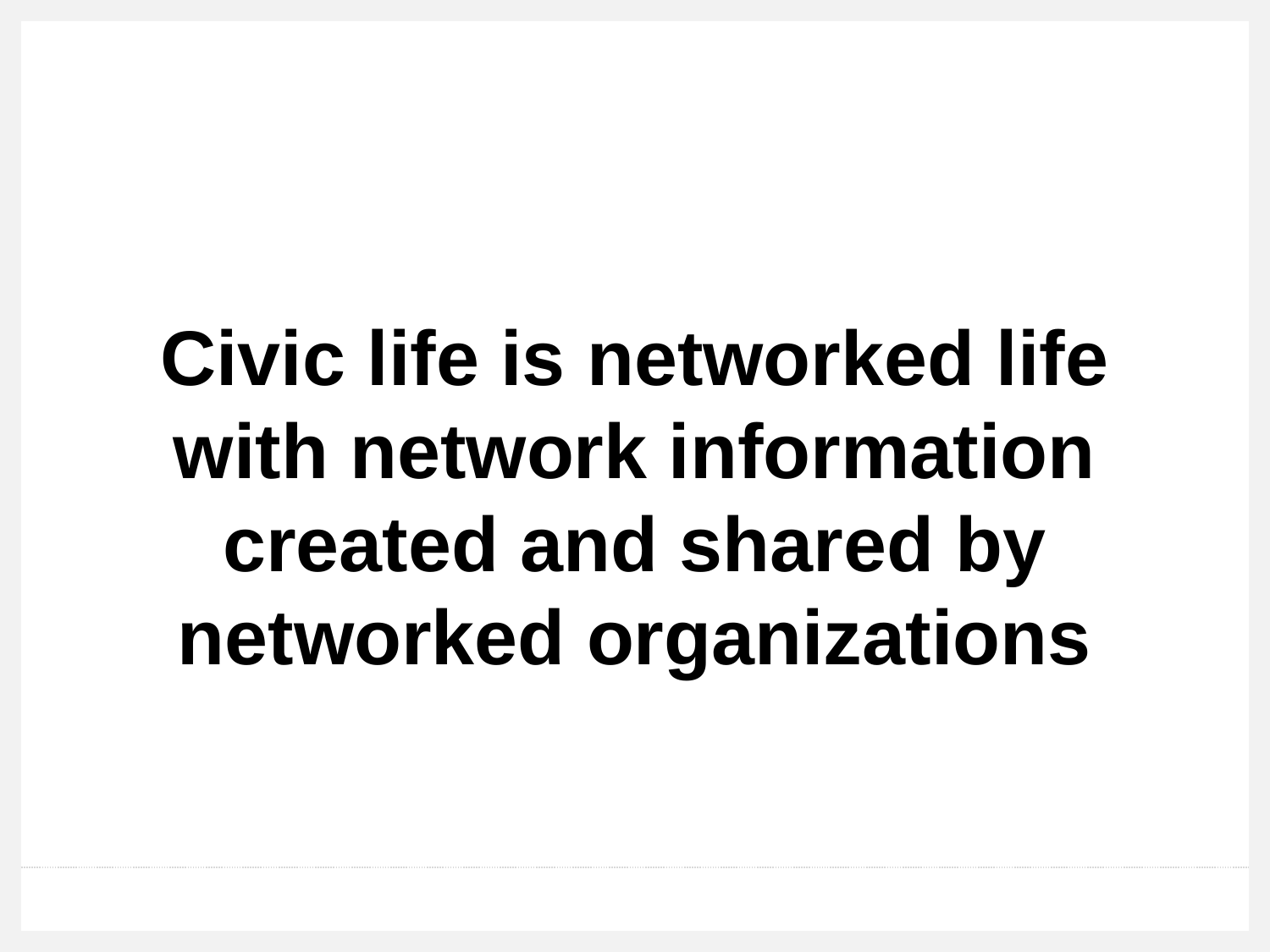

# Civic life is networked life with network information created and shared by networked organizations